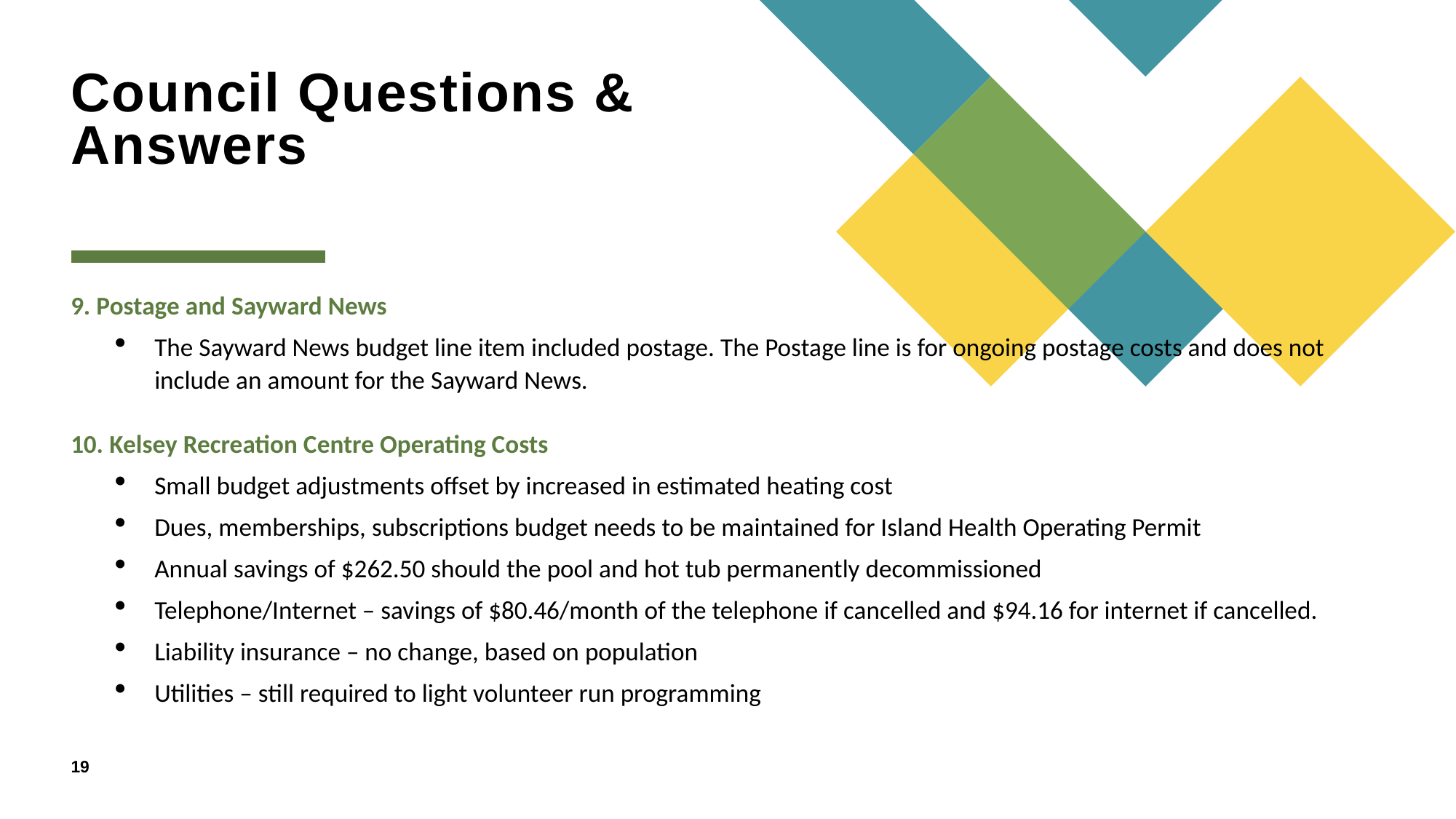

# Council Questions & Answers
9. Postage and Sayward News
The Sayward News budget line item included postage. The Postage line is for ongoing postage costs and does not include an amount for the Sayward News.
10. Kelsey Recreation Centre Operating Costs
Small budget adjustments offset by increased in estimated heating cost
Dues, memberships, subscriptions budget needs to be maintained for Island Health Operating Permit
Annual savings of $262.50 should the pool and hot tub permanently decommissioned
Telephone/Internet – savings of $80.46/month of the telephone if cancelled and $94.16 for internet if cancelled.
Liability insurance – no change, based on population
Utilities – still required to light volunteer run programming

19